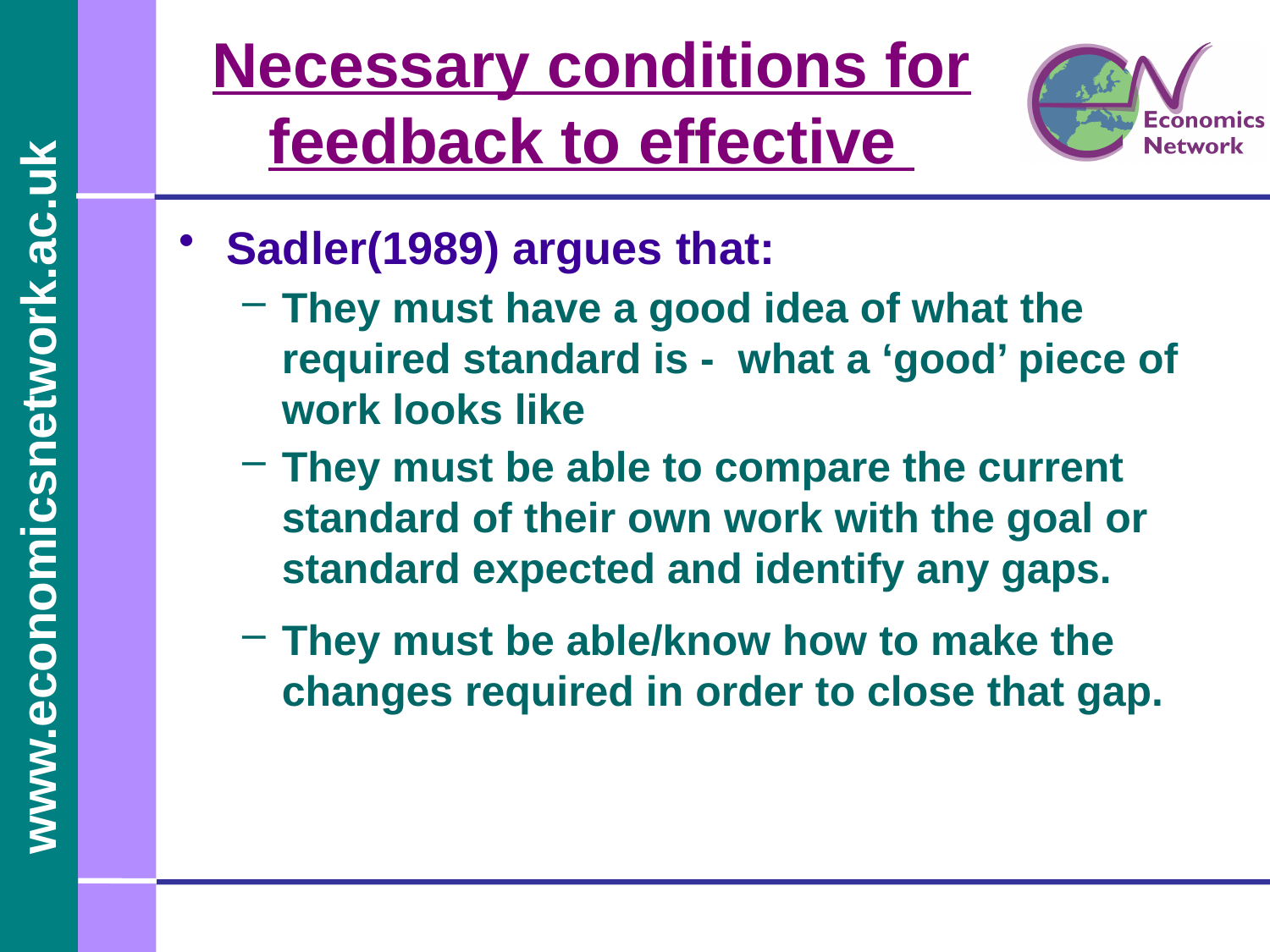

# Necessary conditions for feedback to effective
Sadler(1989) argues that:
They must have a good idea of what the required standard is -  what a ‘good’ piece of work looks like
They must be able to compare the current standard of their own work with the goal or standard expected and identify any gaps.
They must be able/know how to make the changes required in order to close that gap.